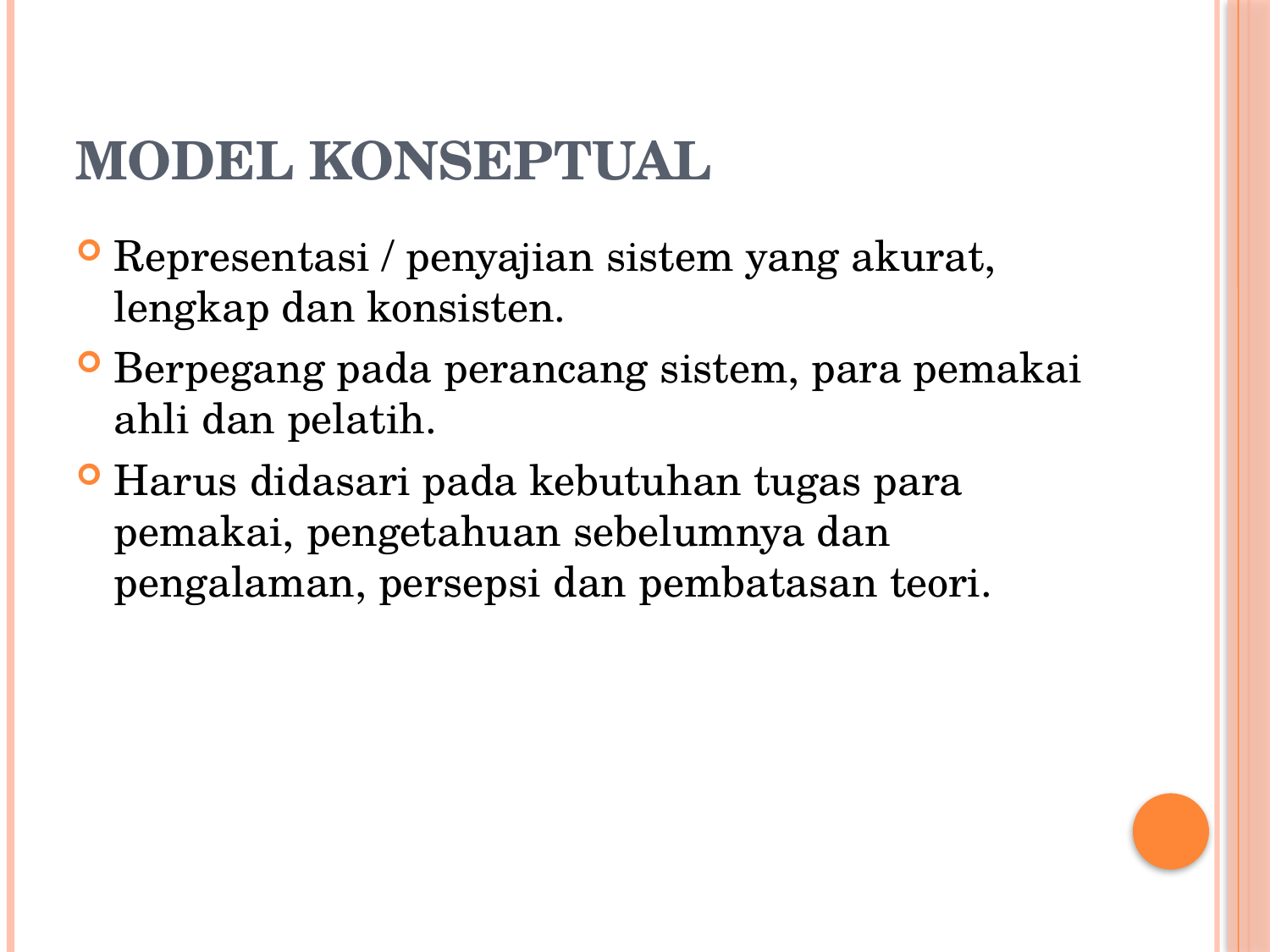

# Model Konseptual
Representasi / penyajian sistem yang akurat, lengkap dan konsisten.
Berpegang pada perancang sistem, para pemakai ahli dan pelatih.
Harus didasari pada kebutuhan tugas para pemakai, pengetahuan sebelumnya dan pengalaman, persepsi dan pembatasan teori.